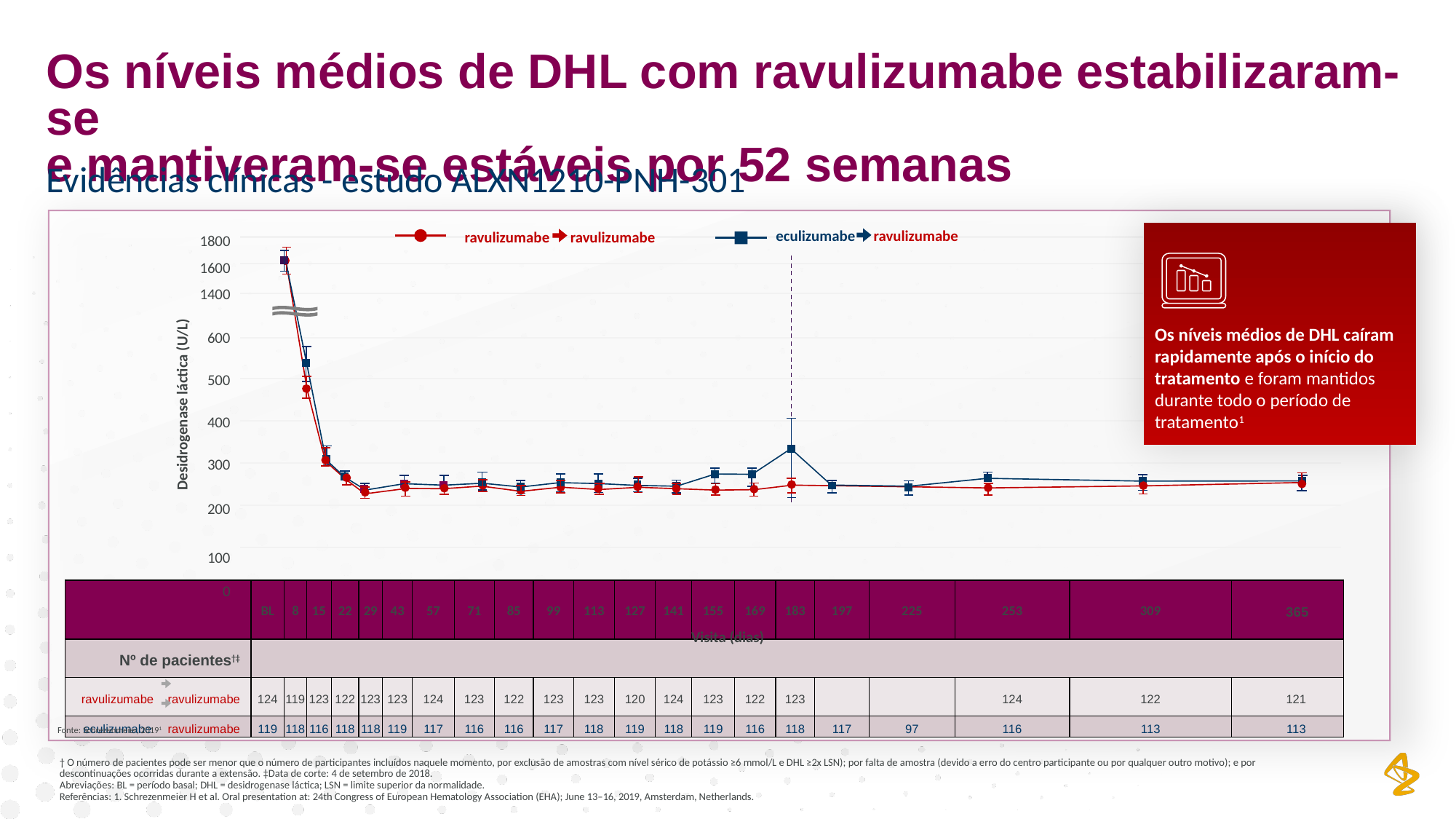

Os níveis médios de DHL com ravulizumabe estabilizaram-se
e mantiveram-se estáveis por 52 semanas
Evidências clínicas - estudo ALXN1210-PNH-301

Os níveis médios de DHL caíram rapidamente após o início do tratamento e foram mantidos durante todo o período de tratamento1

eculizumabe       ravulizumabe

ravulizumabe      ravulizumabe

1800

1600

1400

600

500

Desidrogenase láctica (U/L)

400

300

200
100
|  | BL | 8 | 15 | 22 | 29 | 43 | 57 | 71 | 85 | 99 | 113 | 127 | 141 | 155 | 169 | 183 | 197 | 225 | 253 | 309 | 365 |
| --- | --- | --- | --- | --- | --- | --- | --- | --- | --- | --- | --- | --- | --- | --- | --- | --- | --- | --- | --- | --- | --- |
| Nº de pacientes†‡ |  |  |  |  |  |  |  |  |  |  |  |  |  |  |  |  |  |  |  |  |  |
| ravulizumabe ravulizumabe | 124 | 119 | 123 | 122 | 123 | 123 | 124 | 123 | 122 | 123 | 123 | 120 | 124 | 123 | 122 | 123 |  |  | 124 | 122 | 121 |
| eculizumabe ravulizumabe | 119 | 118 | 116 | 118 | 118 | 119 | 117 | 116 | 116 | 117 | 118 | 119 | 118 | 119 | 116 | 118 | 117 | 97 | 116 | 113 | 113 |
0
Visita (dias)

Fonte: Schrezenmeier, 20191
† O número de pacientes pode ser menor que o número de participantes incluídos naquele momento, por exclusão de amostras com nível sérico de potássio ≥6 mmol/L e DHL ≥2x LSN); por falta de amostra (devido a erro do centro participante ou por qualquer outro motivo); e por descontinuações ocorridas durante a extensão. ‡Data de corte: 4 de setembro de 2018.
Abreviações: BL = período basal; DHL = desidrogenase láctica; LSN = limite superior da normalidade.
Referências: 1. Schrezenmeier H et al. Oral presentation at: 24th Congress of European Hematology Association (EHA); June 13–16, 2019, Amsterdam, Netherlands.